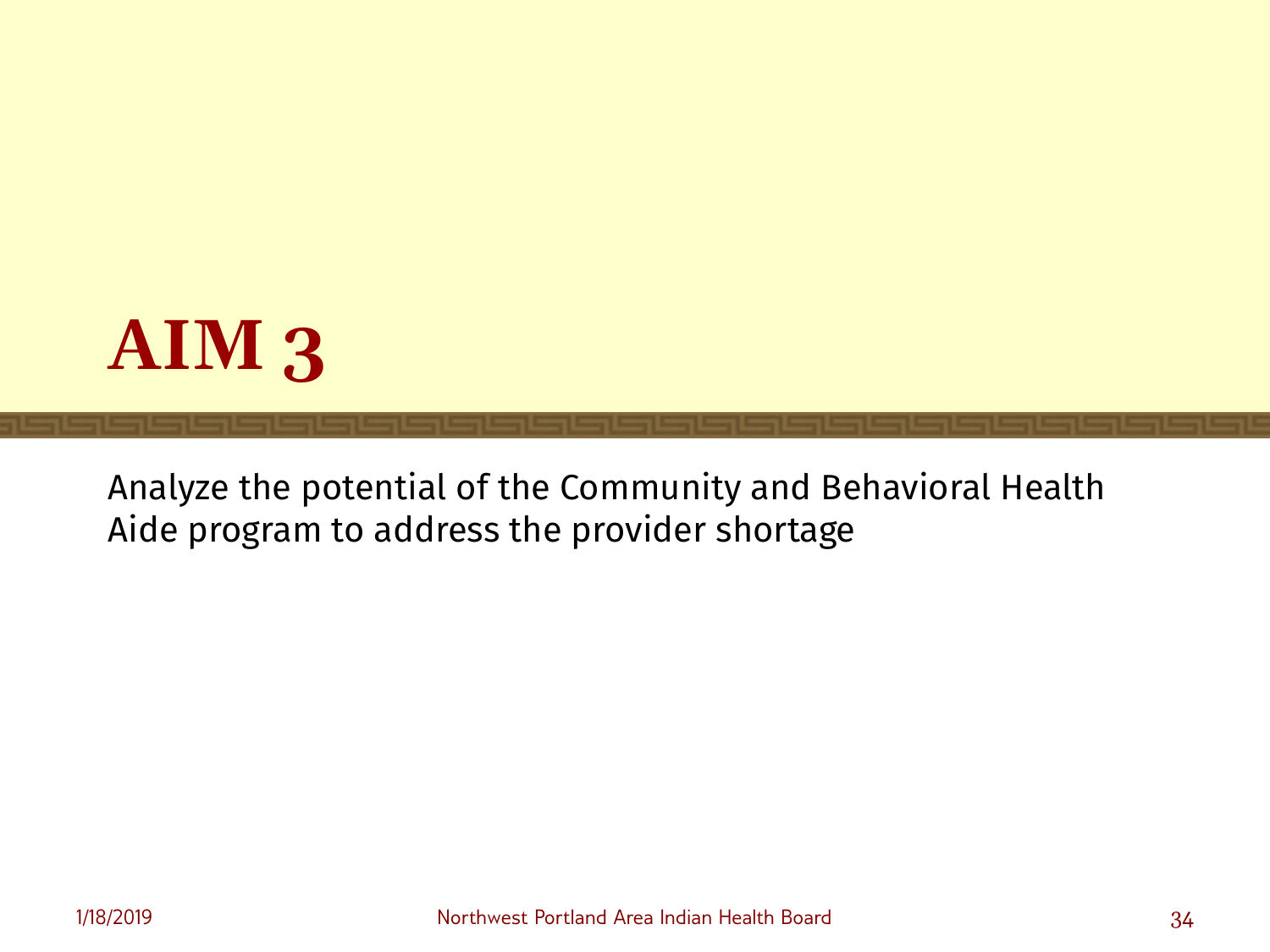

# Aim 3
Analyze the potential of the Community and Behavioral Health Aide program to address the provider shortage

1/18/2019
Northwest Portland Area Indian Health Board
34